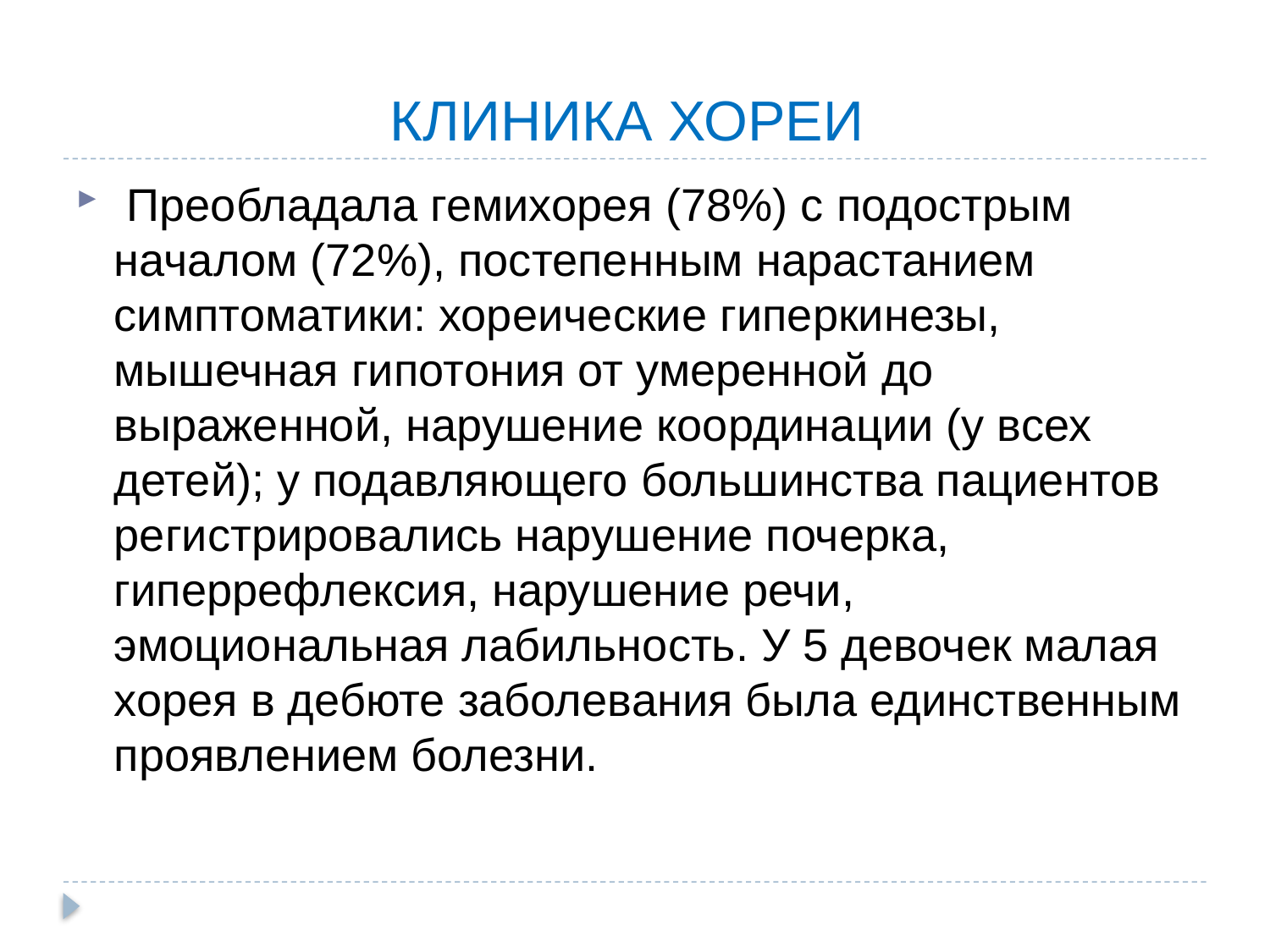

# КЛИНИКА ХОРЕИ
 Преобладала гемихорея (78%) с подострым началом (72%), постепенным нарастанием симптоматики: хореические гиперкинезы, мышечная гипотония от умеренной до выраженной, нарушение координации (у всех детей); у подавляющего большинства пациентов регистрировались нарушение почерка, гиперрефлексия, нарушение речи, эмоциональная лабильность. У 5 девочек малая хорея в дебюте заболевания была единственным проявлением болезни.